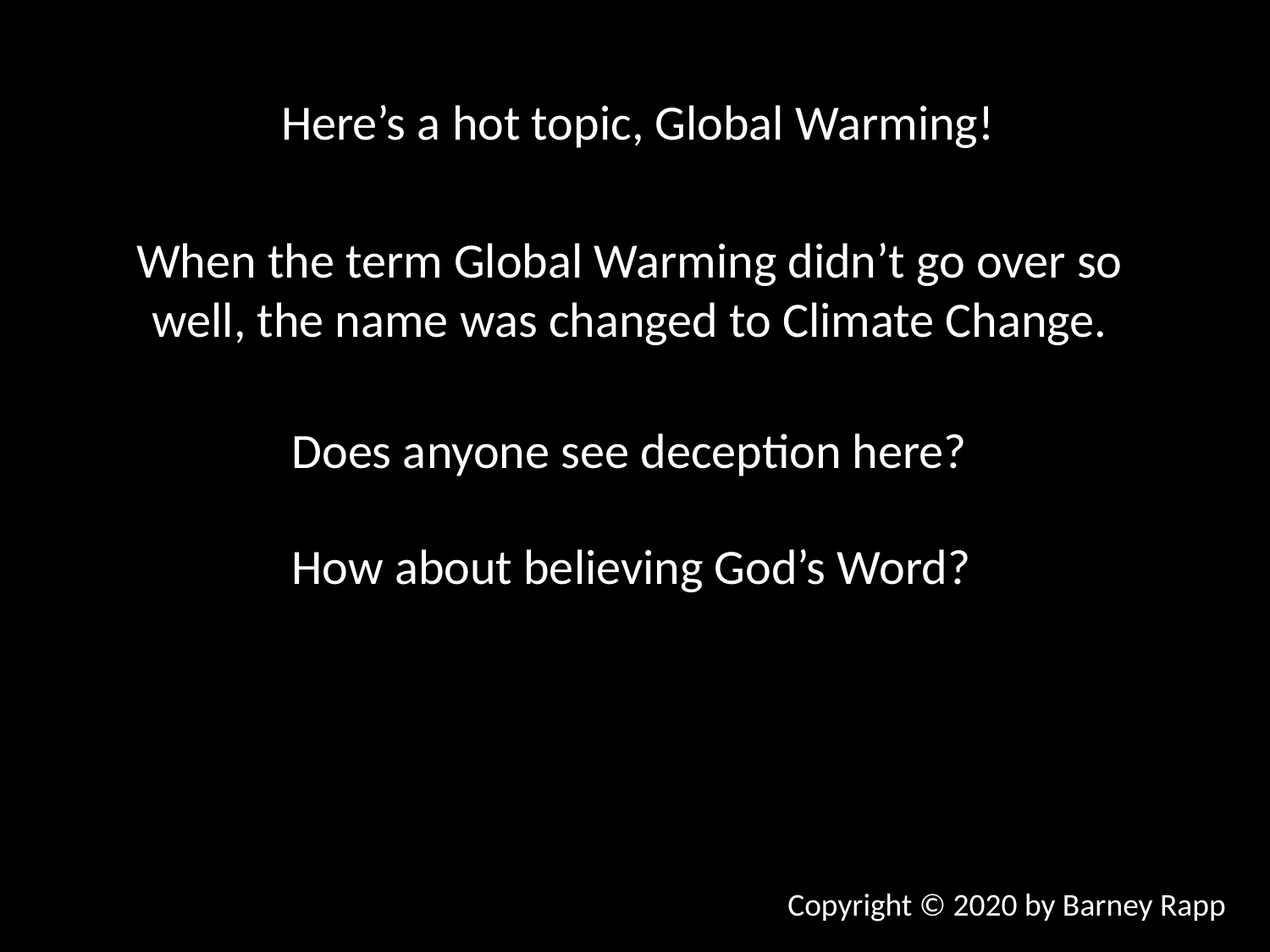

Here’s a hot topic, Global Warming!
When the term Global Warming didn’t go over so well, the name was changed to Climate Change.
Does anyone see deception here?
How about believing God’s Word?
Copyright © 2020 by Barney Rapp